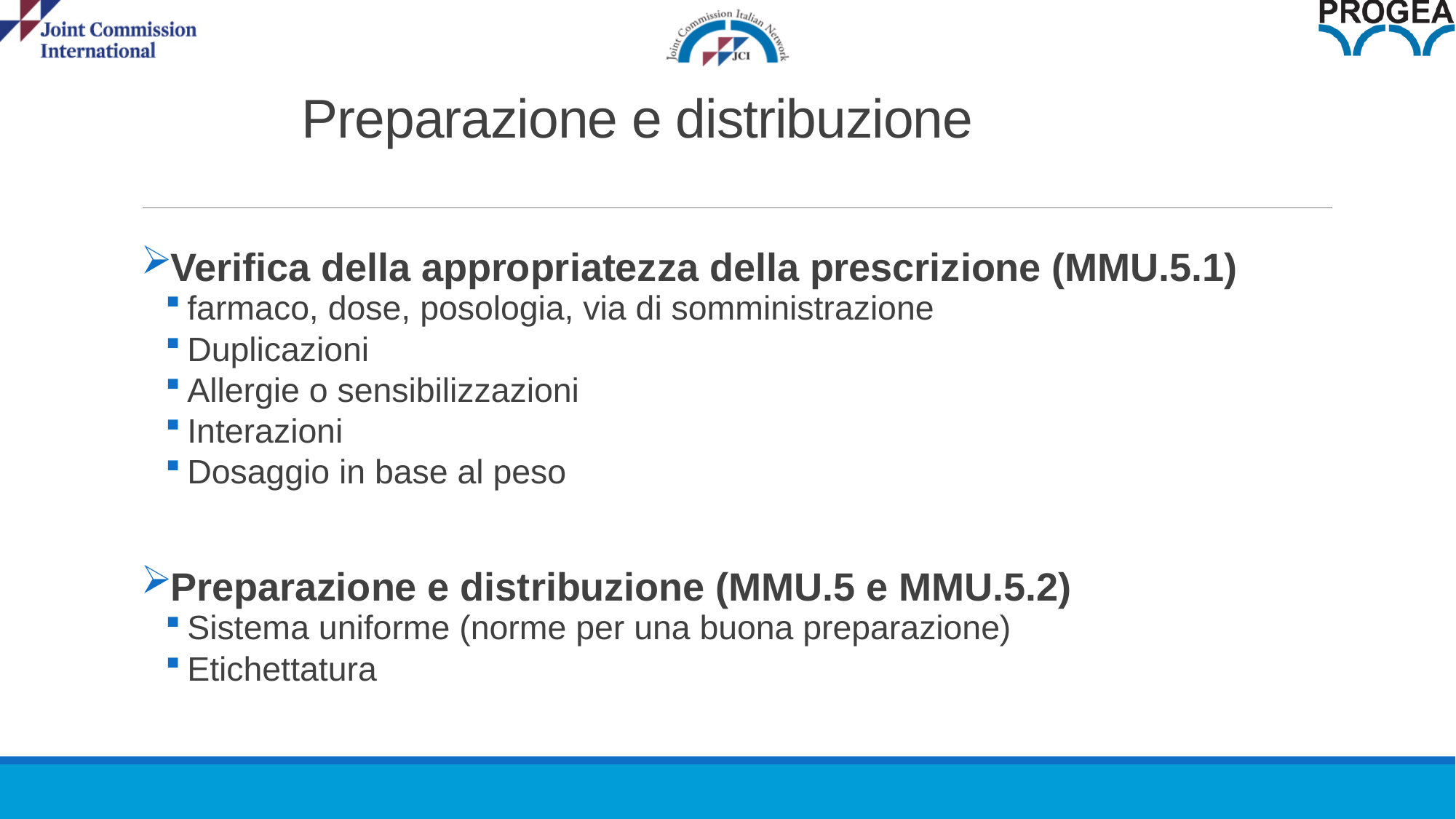

# Preparazione e distribuzione
Verifica della appropriatezza della prescrizione (MMU.5.1)
farmaco, dose, posologia, via di somministrazione
Duplicazioni
Allergie o sensibilizzazioni
Interazioni
Dosaggio in base al peso

Preparazione e distribuzione (MMU.5 e MMU.5.2)
Sistema uniforme (norme per una buona preparazione)
Etichettatura